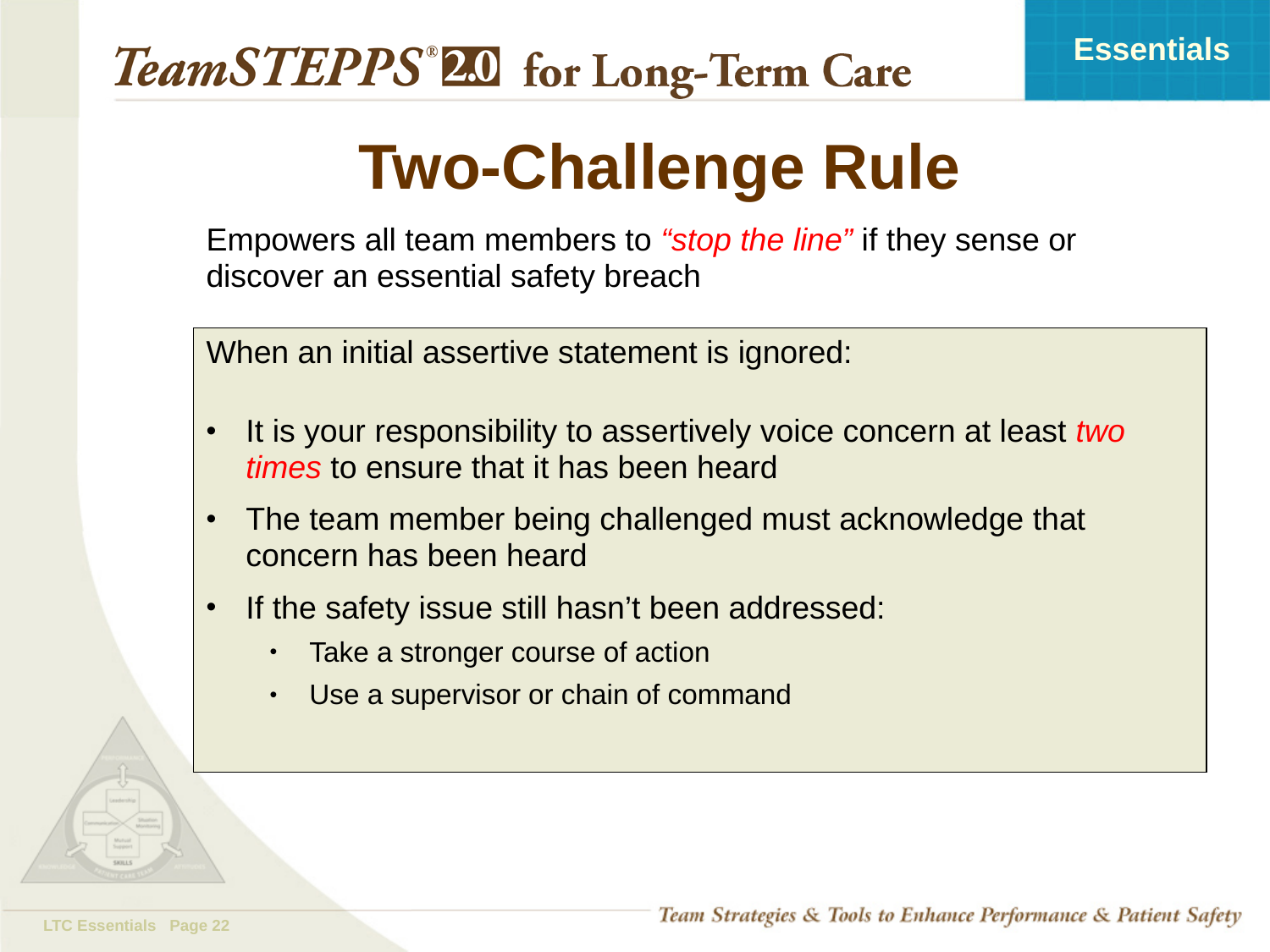

# Two-Challenge Rule
Empowers all team members to “stop the line” if they sense or discover an essential safety breach

When an initial assertive statement is ignored:

It is your responsibility to assertively voice concern at least two times to ensure that it has been heard
The team member being challenged must acknowledge that concern has been heard
If the safety issue still hasn’t been addressed:
Take a stronger course of action
Use a supervisor or chain of command